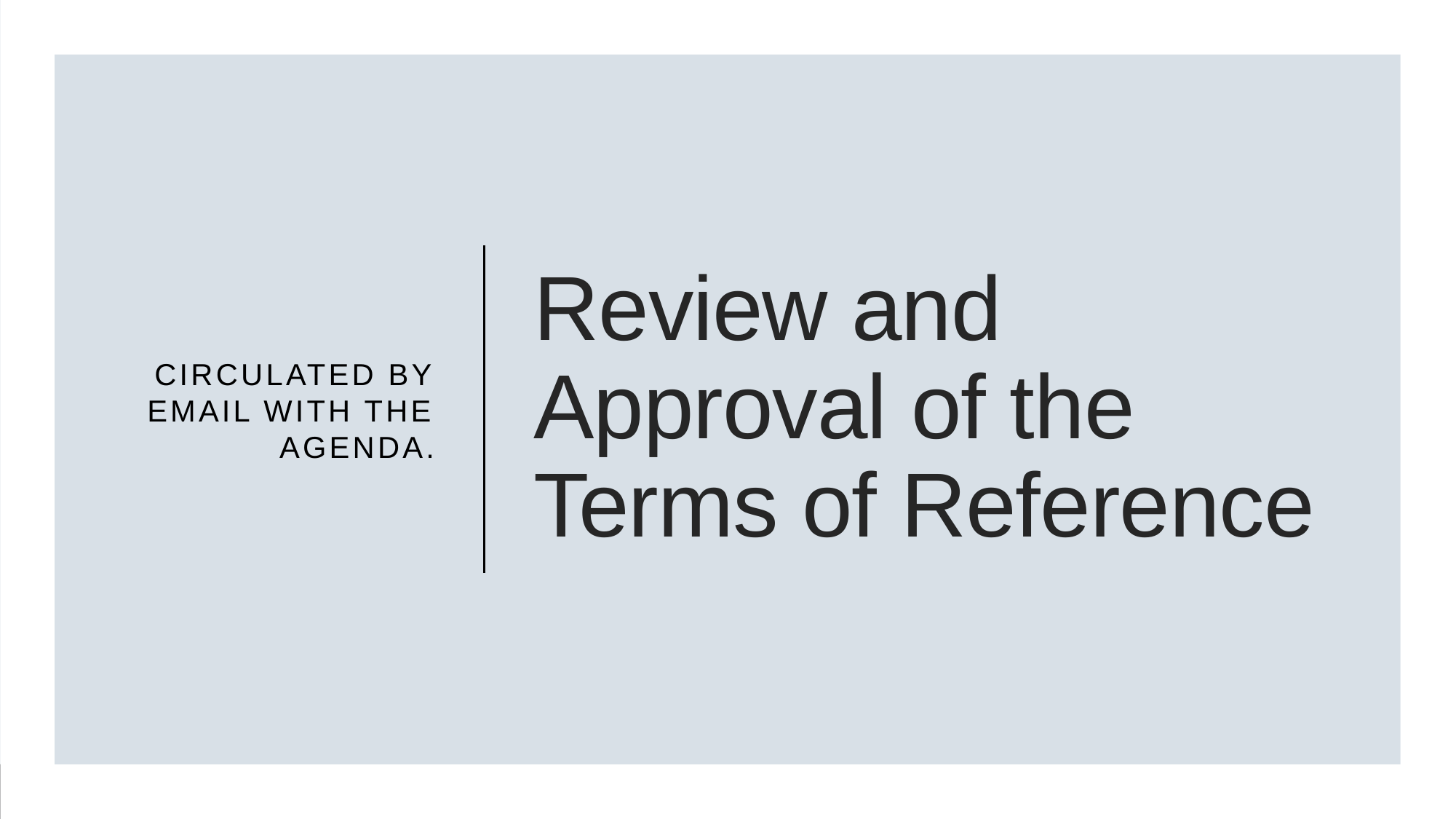

Circulated by email with the agenda.
# Review and Approval of the Terms of Reference